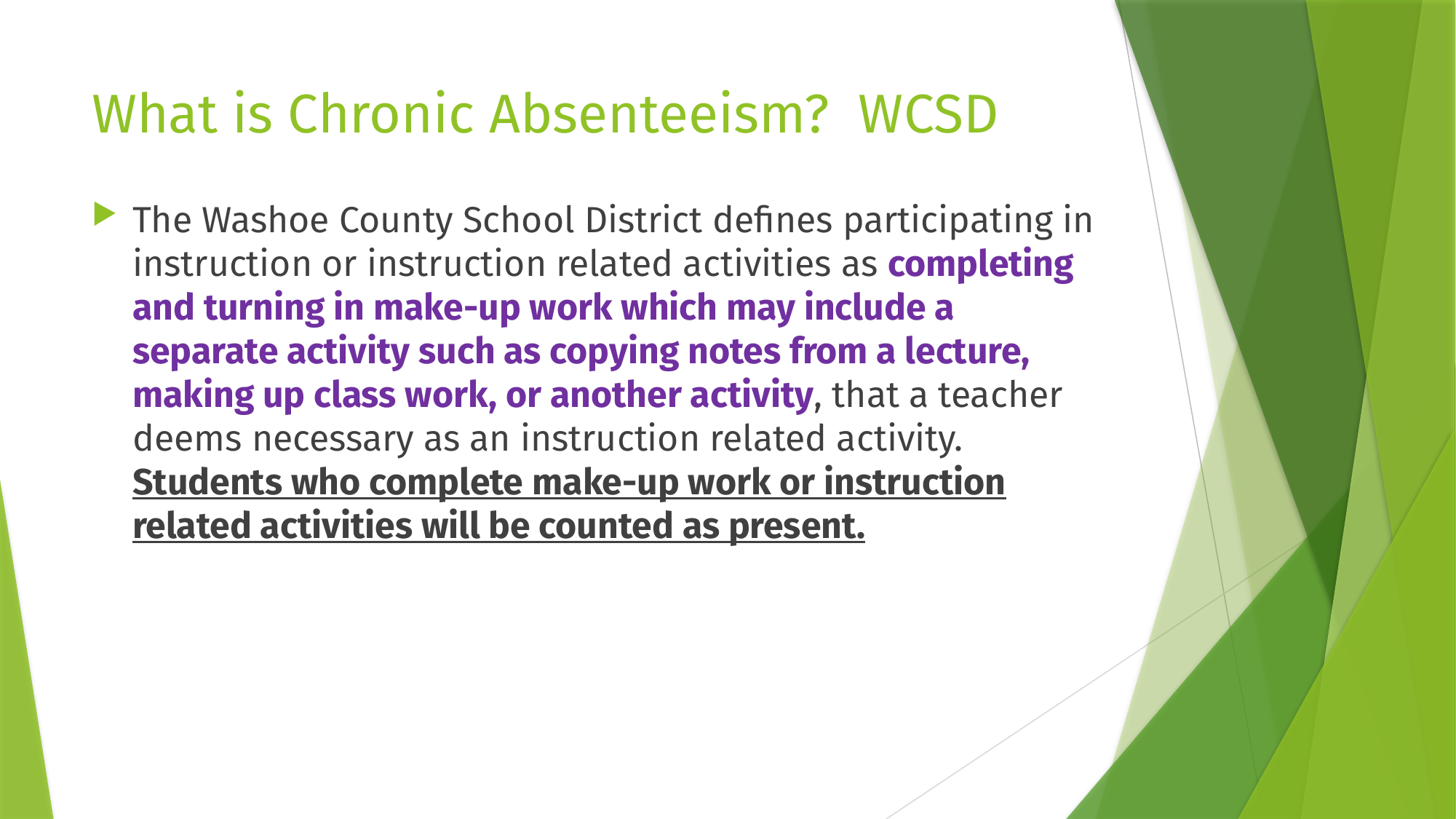

# What is Chronic Absenteeism?  WCSD
The Washoe County School District defines participating in instruction or instruction related activities as completing and turning in make-up work which may include a separate activity such as copying notes from a lecture, making up class work, or another activity, that a teacher deems necessary as an instruction related activity.  Students who complete make-up work or instruction related activities will be counted as present.